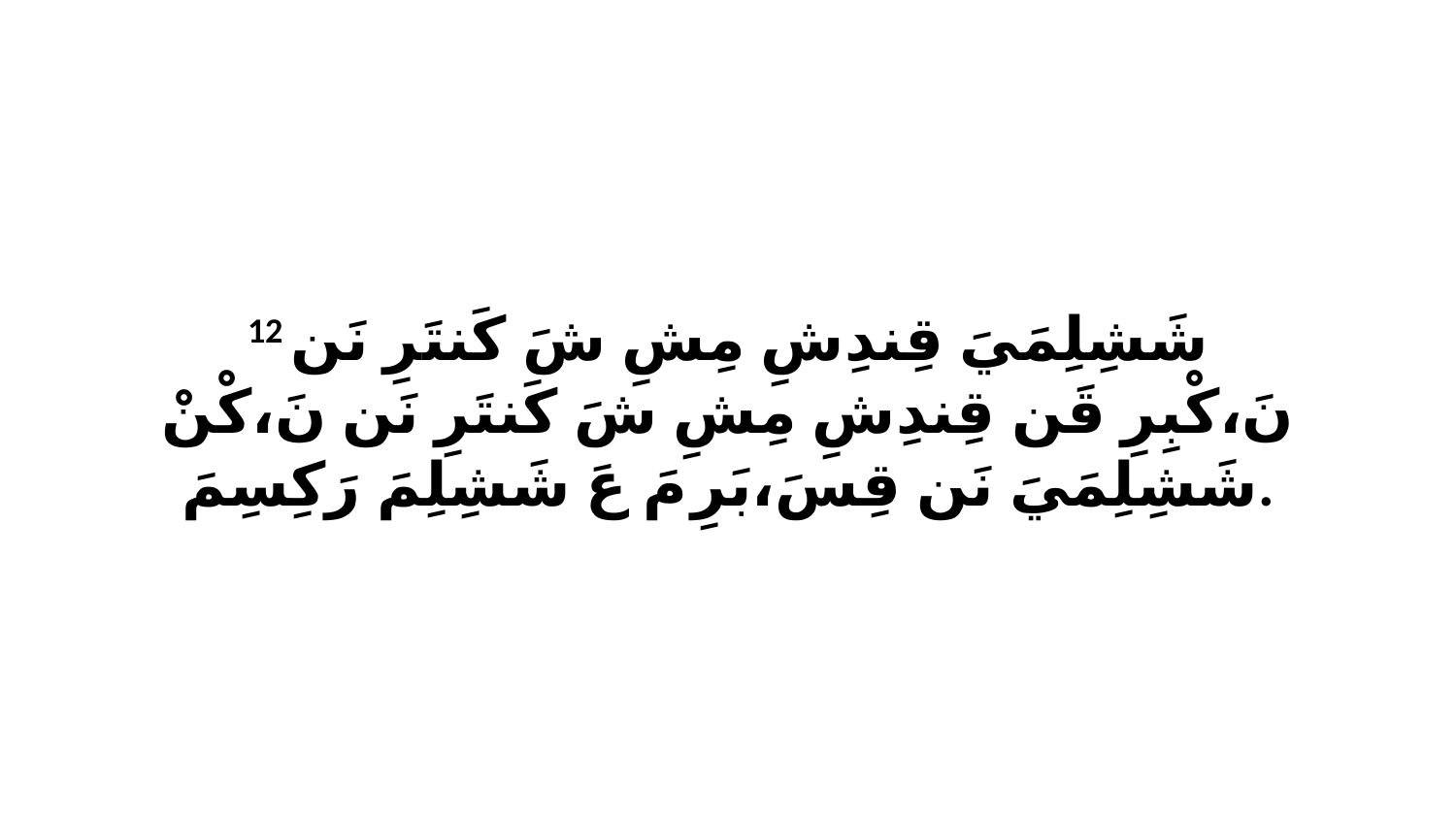

12 شَشِلِمَيَ قِندِشِ مِشِ شَ كَنتَرِ نَن نَ،كْبِرِ قَن قِندِشِ مِشِ شَ كَنتَرِ نَن نَ،كْنْ شَشِلِمَيَ نَن قِسَ،بَرِ مَ عَ شَشِلِمَ رَكِسِمَ.